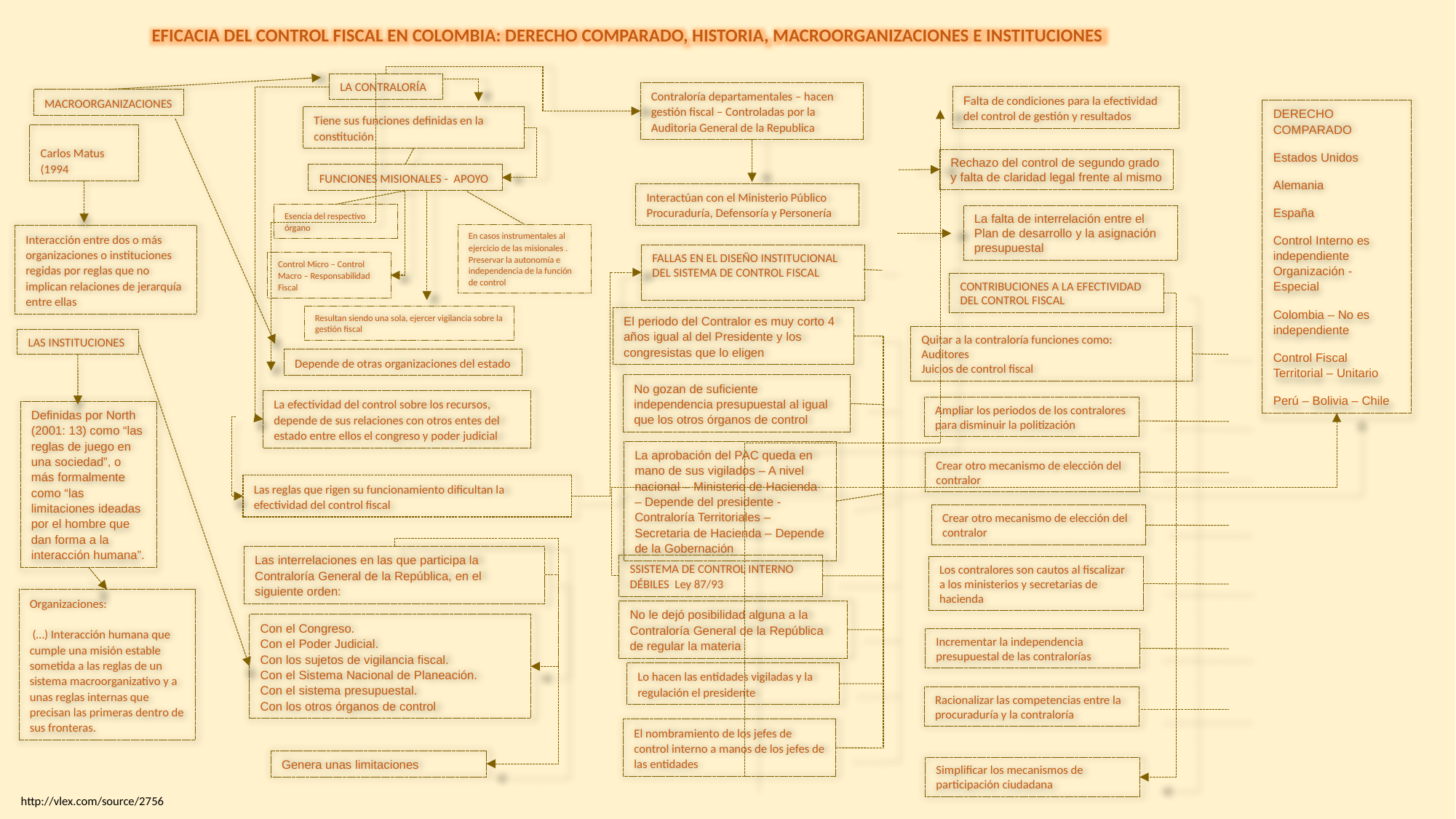

EFICACIA DEL CONTROL FISCAL EN COLOMBIA: DERECHO COMPARADO, HISTORIA, MACROORGANIZACIONES E INSTITUCIONES
LA CONTRALORÍA
Contraloría departamentales – hacen gestión fiscal – Controladas por la Auditoria General de la Republica
Falta de condiciones para la efectividad del control de gestión y resultados
MACROORGANIZACIONES
DERECHO COMPARADO
Estados Unidos
Alemania
España
Control Interno es independiente  Organización - Especial
Colombia – No es independiente
Control Fiscal Territorial – Unitario
Perú – Bolivia – Chile
Tiene sus funciones definidas en la constitución

Carlos Matus (1994
Rechazo del control de segundo grado y falta de claridad legal frente al mismo
FUNCIONES MISIONALES -  APOYO
Interactúan con el Ministerio Público Procuraduría, Defensoría y Personería
Esencia del respectivo órgano
La falta de interrelación entre el Plan de desarrollo y la asignación presupuestal
En casos instrumentales al ejercicio de las misionales .
Preservar la autonomía e independencia de la función de control
Interacción entre dos o más organizaciones o instituciones regidas por reglas que no implican relaciones de jerarquía entre ellas
FALLAS EN EL DISEÑO INSTITUCIONAL DEL SISTEMA DE CONTROL FISCAL

Control Micro – Control Macro – Responsabilidad Fiscal
CONTRIBUCIONES A LA EFECTIVIDAD DEL CONTROL FISCAL
Resultan siendo una sola, ejercer vigilancia sobre la gestión fiscal
El periodo del Contralor es muy corto 4 años igual al del Presidente y los congresistas que lo eligen
Quitar a la contraloría funciones como:
Auditores
Juicios de control fiscal
LAS INSTITUCIONES
Depende de otras organizaciones del estado
No gozan de suficiente independencia presupuestal al igual que los otros órganos de control
La efectividad del control sobre los recursos, depende de sus relaciones con otros entes del estado entre ellos el congreso y poder judicial
Ampliar los periodos de los contralores para disminuir la politización
Definidas por North (2001: 13) como “las reglas de juego en una sociedad”, o más formalmente como “las limitaciones ideadas por el hombre que dan forma a la interacción humana”.
La aprobación del PAC queda en mano de sus vigilados – A nivel nacional – Ministerio de Hacienda – Depende del presidente - Contraloría Territoriales – Secretaria de Hacienda – Depende de la Gobernación
Crear otro mecanismo de elección del contralor
Las reglas que rigen su funcionamiento dificultan la efectividad del control fiscal
Crear otro mecanismo de elección del contralor
Las interrelaciones en las que participa la Contraloría General de la República, en el siguiente orden:
SSISTEMA DE CONTROL INTERNO DÉBILES  Ley 87/93
Los contralores son cautos al fiscalizar a los ministerios y secretarias de hacienda
Organizaciones:

 (…) Interacción humana que cumple una misión estable sometida a las reglas de un sistema macroorganizativo y a unas reglas internas que precisan las primeras dentro de sus fronteras.
No le dejó posibilidad alguna a la Contraloría General de la República de regular la materia
Con el Congreso.
Con el Poder Judicial.
Con los sujetos de vigilancia fiscal.
Con el Sistema Nacional de Planeación.
Con el sistema presupuestal.
Con los otros órganos de control
Incrementar la independencia presupuestal de las contralorías
Lo hacen las entidades vigiladas y la regulación el presidente
Racionalizar las competencias entre la procuraduría y la contraloría
El nombramiento de los jefes de control interno a manos de los jefes de las entidades
Genera unas limitaciones
Simplificar los mecanismos de participación ciudadana
http://vlex.com/source/2756